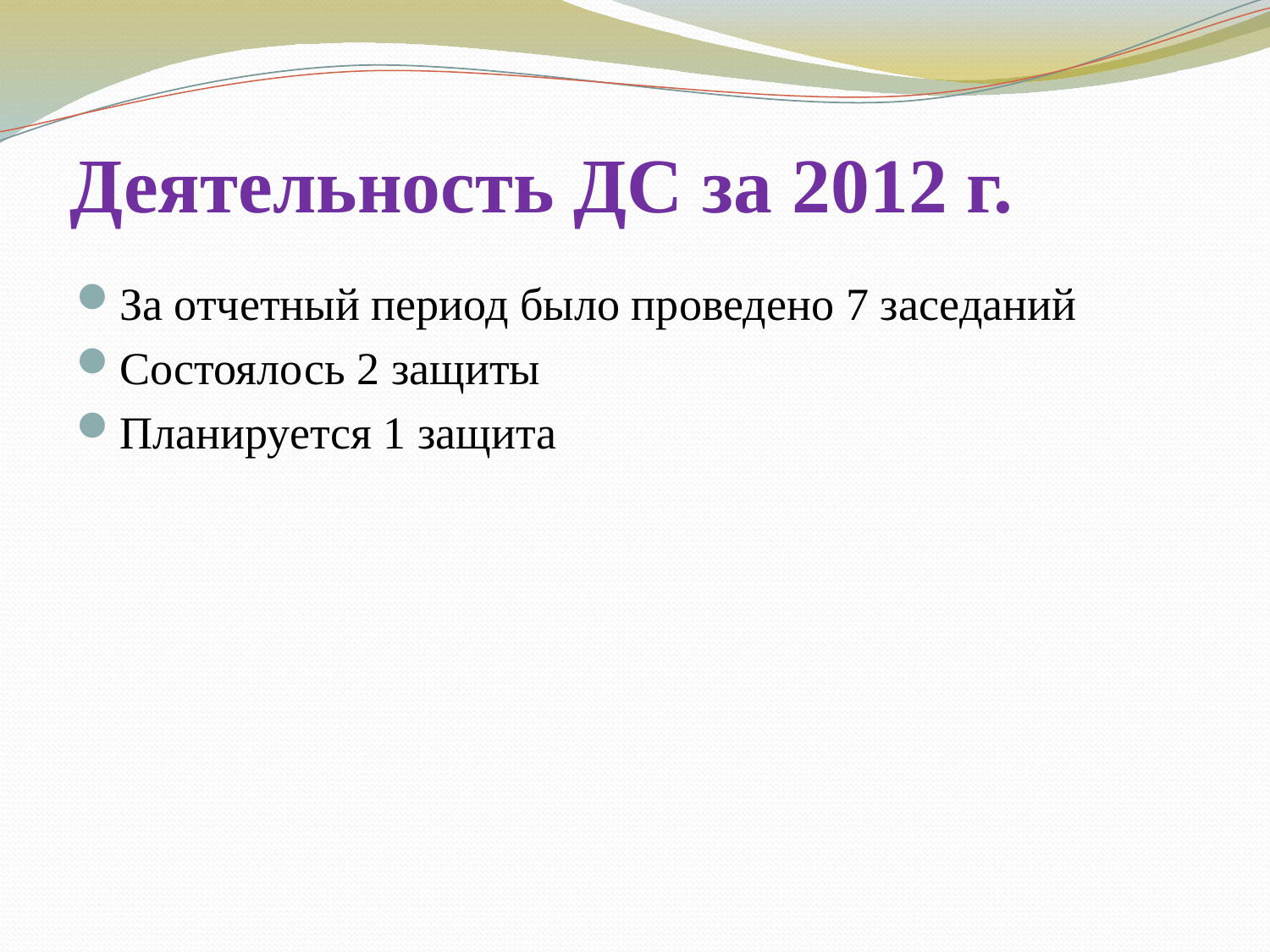

# Деятельность ДС за 2012 г.
За отчетный период было проведено 7 заседаний
Состоялось 2 защиты
Планируется 1 защита